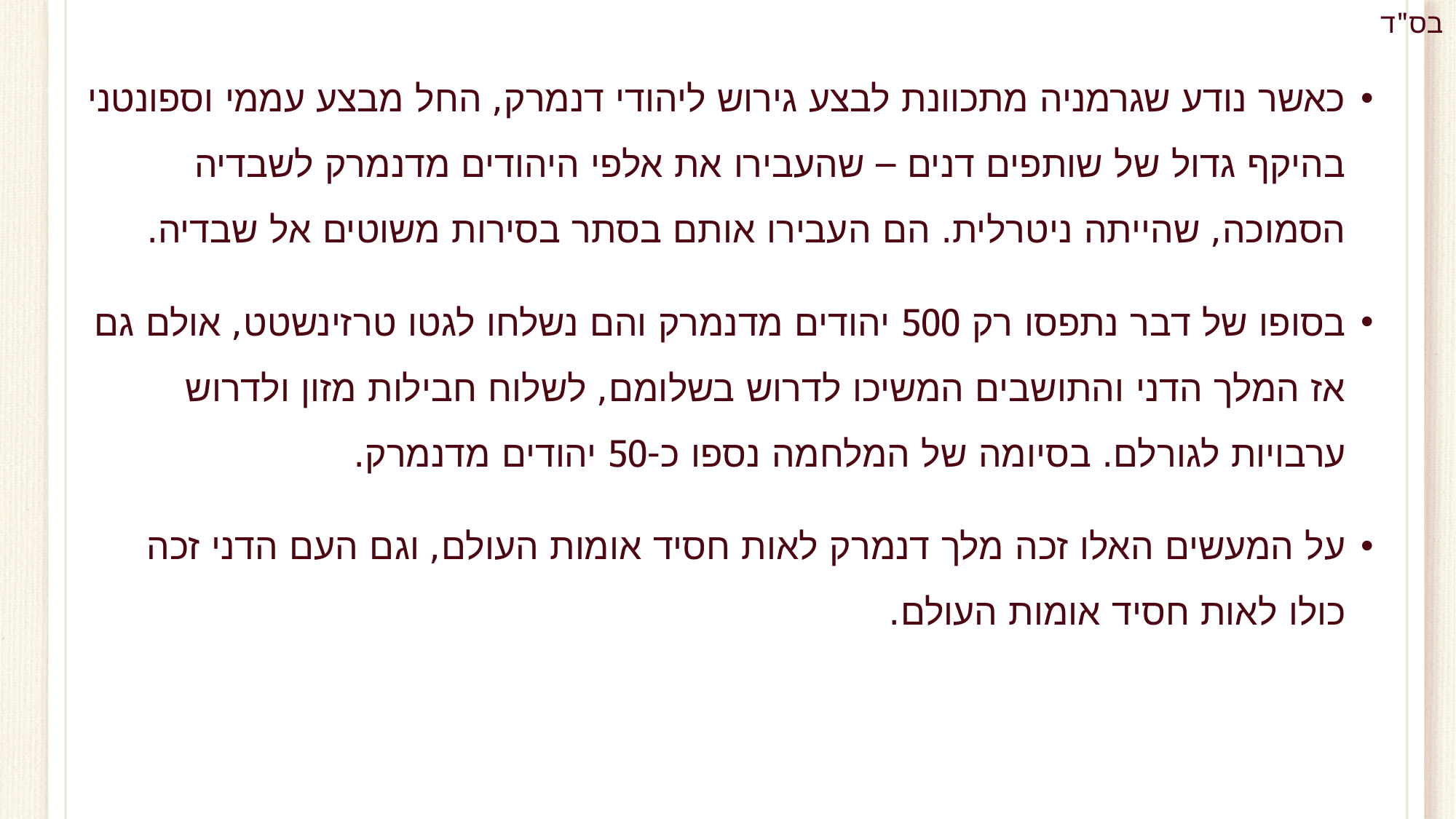

כאשר נודע שגרמניה מתכוונת לבצע גירוש ליהודי דנמרק, החל מבצע עממי וספונטני בהיקף גדול של שותפים דנים – שהעבירו את אלפי היהודים מדנמרק לשבדיה הסמוכה, שהייתה ניטרלית. הם העבירו אותם בסתר בסירות משוטים אל שבדיה.
בסופו של דבר נתפסו רק 500 יהודים מדנמרק והם נשלחו לגטו טרזינשטט, אולם גם אז המלך הדני והתושבים המשיכו לדרוש בשלומם, לשלוח חבילות מזון ולדרוש ערבויות לגורלם. בסיומה של המלחמה נספו כ-50 יהודים מדנמרק.
על המעשים האלו זכה מלך דנמרק לאות חסיד אומות העולם, וגם העם הדני זכה כולו לאות חסיד אומות העולם.